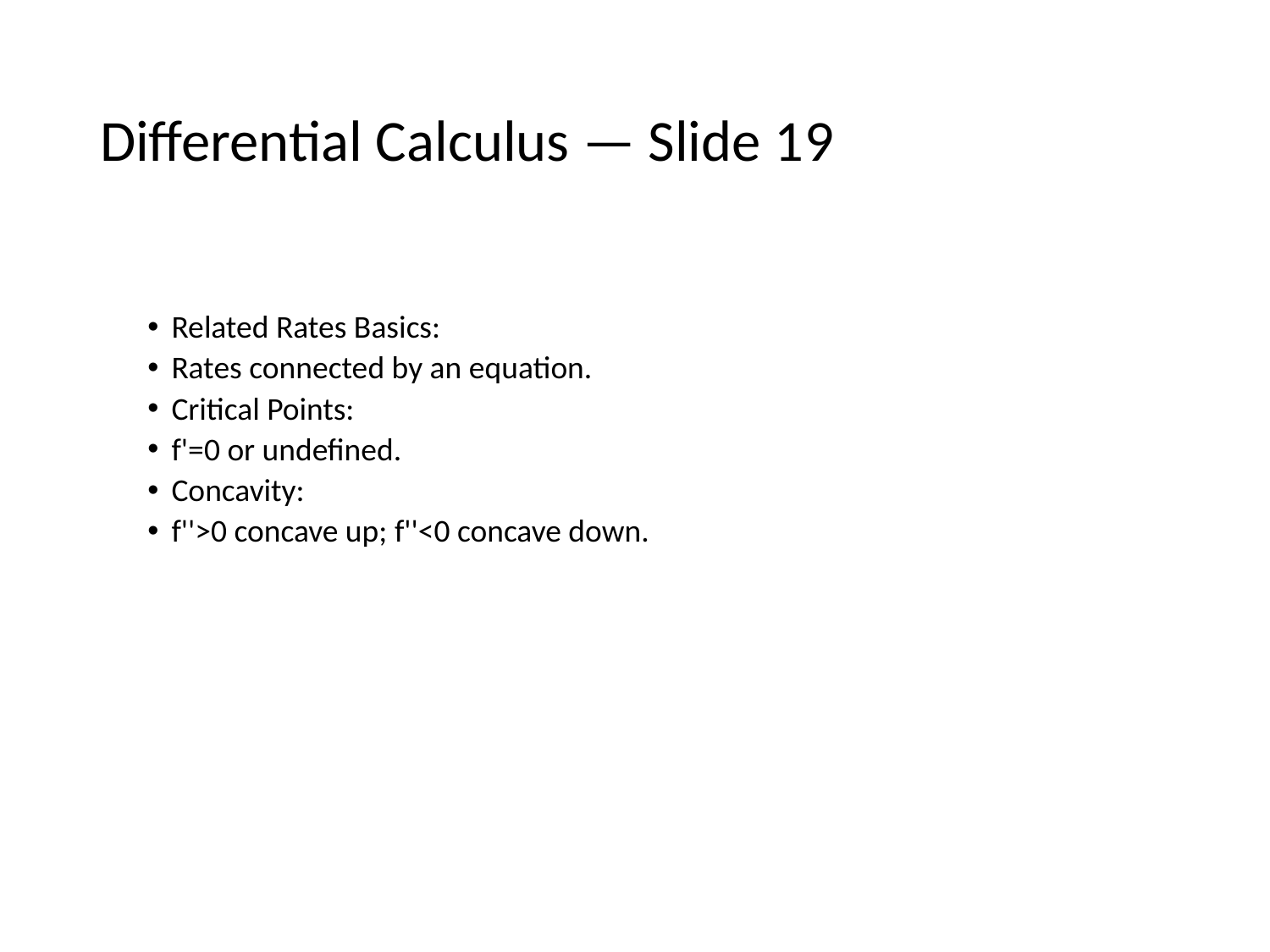

# Differential Calculus — Slide 19

Related Rates Basics:
Rates connected by an equation.
Critical Points:
f'=0 or undefined.
Concavity:
f''>0 concave up; f''<0 concave down.